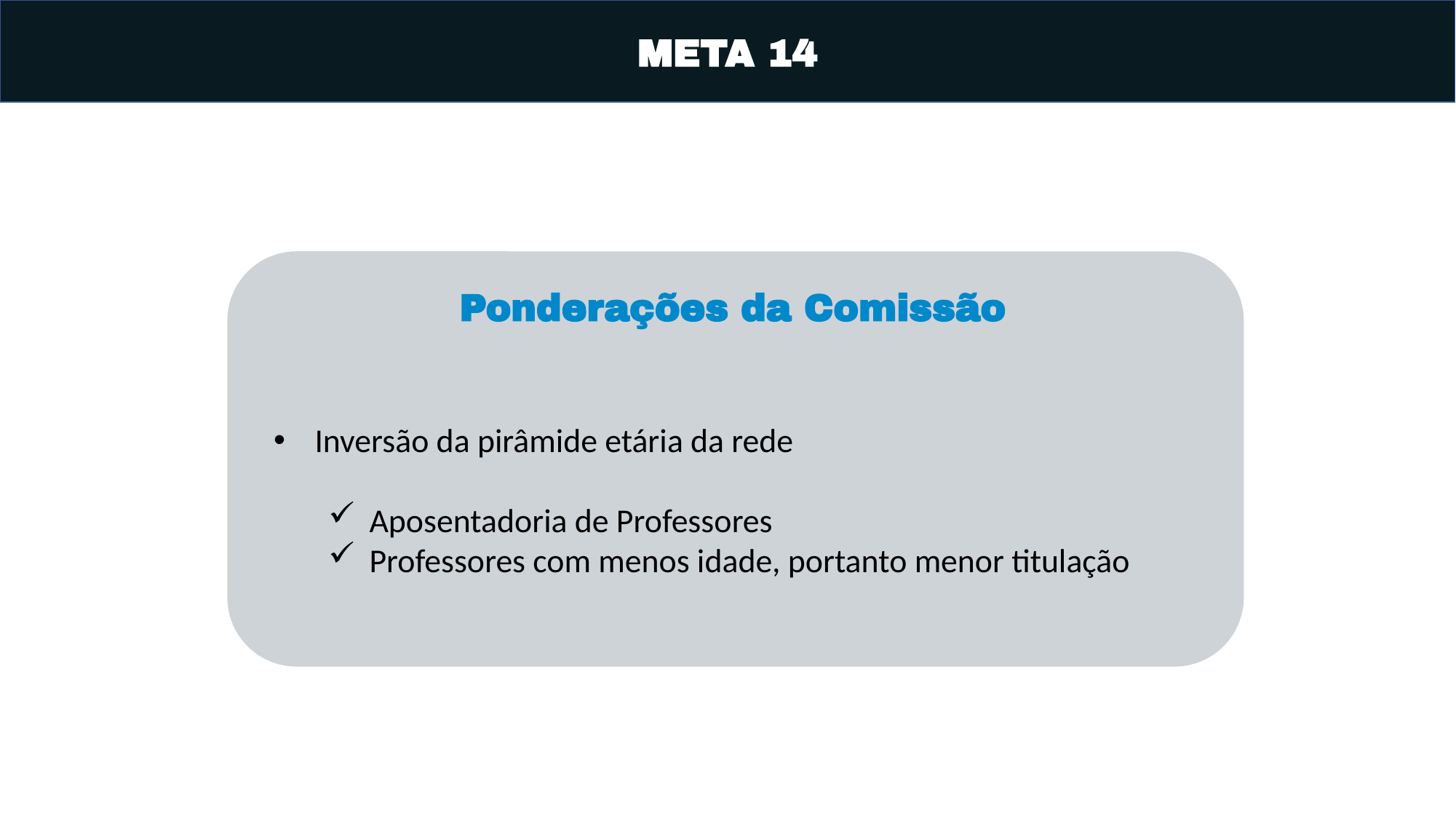

META 14

Ponderações da Comissão

Inversão da pirâmide etária da rede

Aposentadoria de Professores
Professores com menos idade, portanto menor titulação